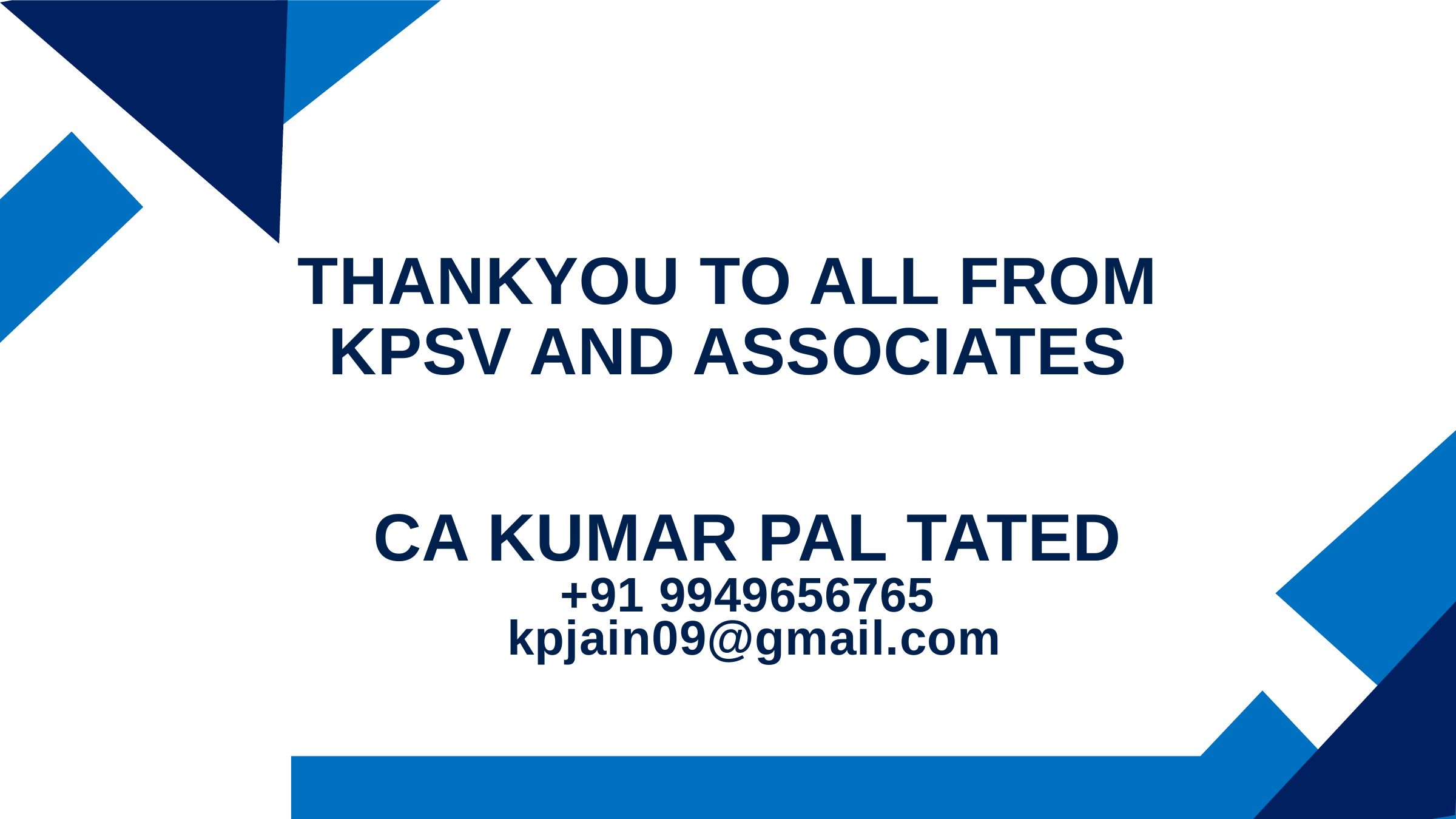

THANKYOU TO ALL FROM
KPSV AND ASSOCIATES

CA KUMAR PAL TATED
+91 9949656765
kpjain09@gmail.com